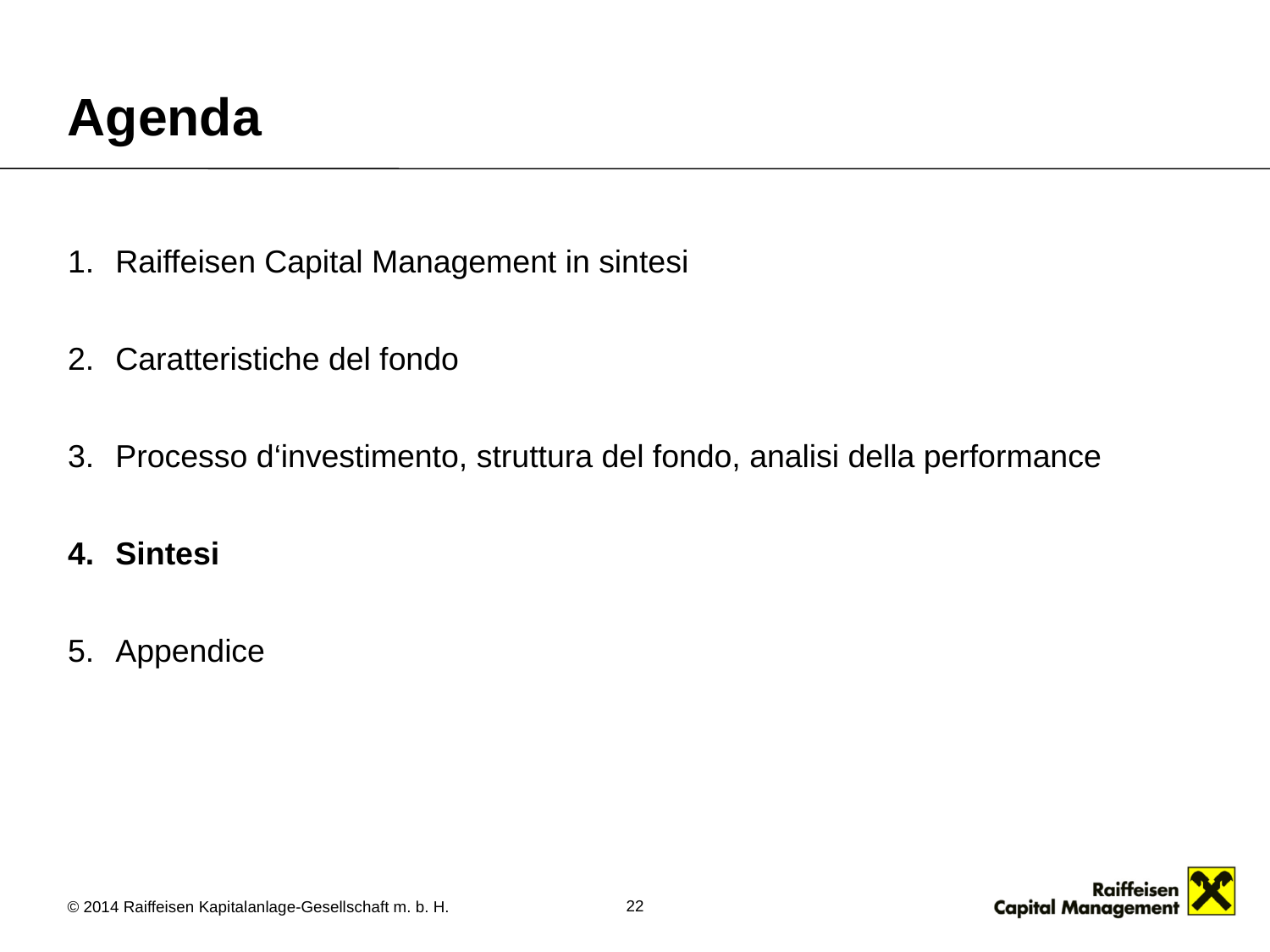

# Agenda

Raiffeisen Capital Management in sintesi

Caratteristiche del fondo

Processo d‘investimento, struttura del fondo, analisi della performance

Sintesi

Appendice

22